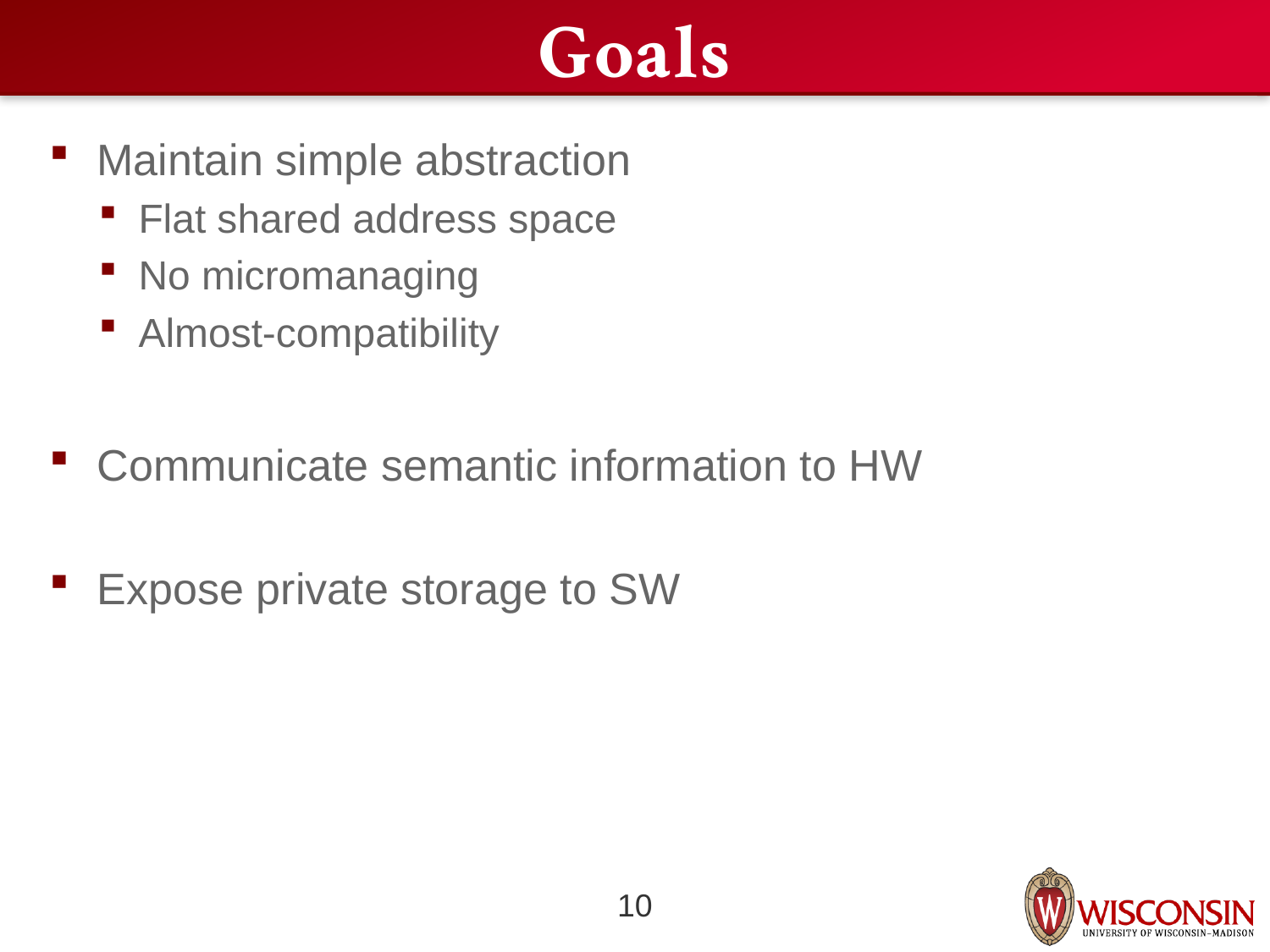

# Goals
Maintain simple abstraction
Flat shared address space
No micromanaging
Almost-compatibility

Communicate semantic information to HW

Expose private storage to SW